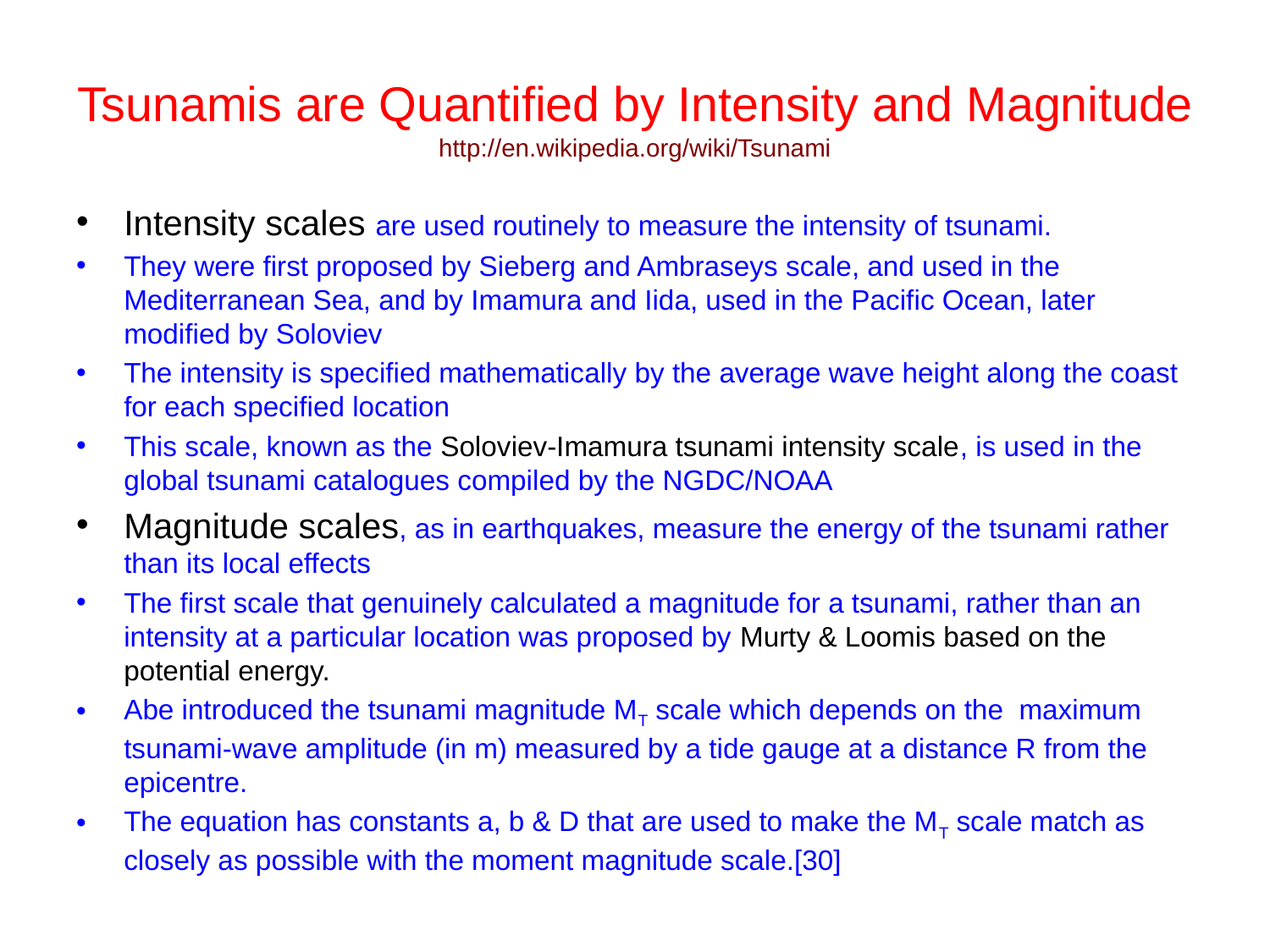

# Tsunamis are Quantified by Intensity and Magnitude http://en.wikipedia.org/wiki/Tsunami
Intensity scales are used routinely to measure the intensity of tsunami.
They were first proposed by Sieberg and Ambraseys scale, and used in the Mediterranean Sea, and by Imamura and Iida, used in the Pacific Ocean, later modified by Soloviev
The intensity is specified mathematically by the average wave height along the coast for each specified location
This scale, known as the Soloviev-Imamura tsunami intensity scale, is used in the global tsunami catalogues compiled by the NGDC/NOAA
Magnitude scales, as in earthquakes, measure the energy of the tsunami rather than its local effects
The first scale that genuinely calculated a magnitude for a tsunami, rather than an intensity at a particular location was proposed by Murty & Loomis based on the potential energy.
Abe introduced the tsunami magnitude MT scale which depends on the  maximum tsunami-wave amplitude (in m) measured by a tide gauge at a distance R from the epicentre.
The equation has constants a, b & D that are used to make the MT scale match as closely as possible with the moment magnitude scale.[30]